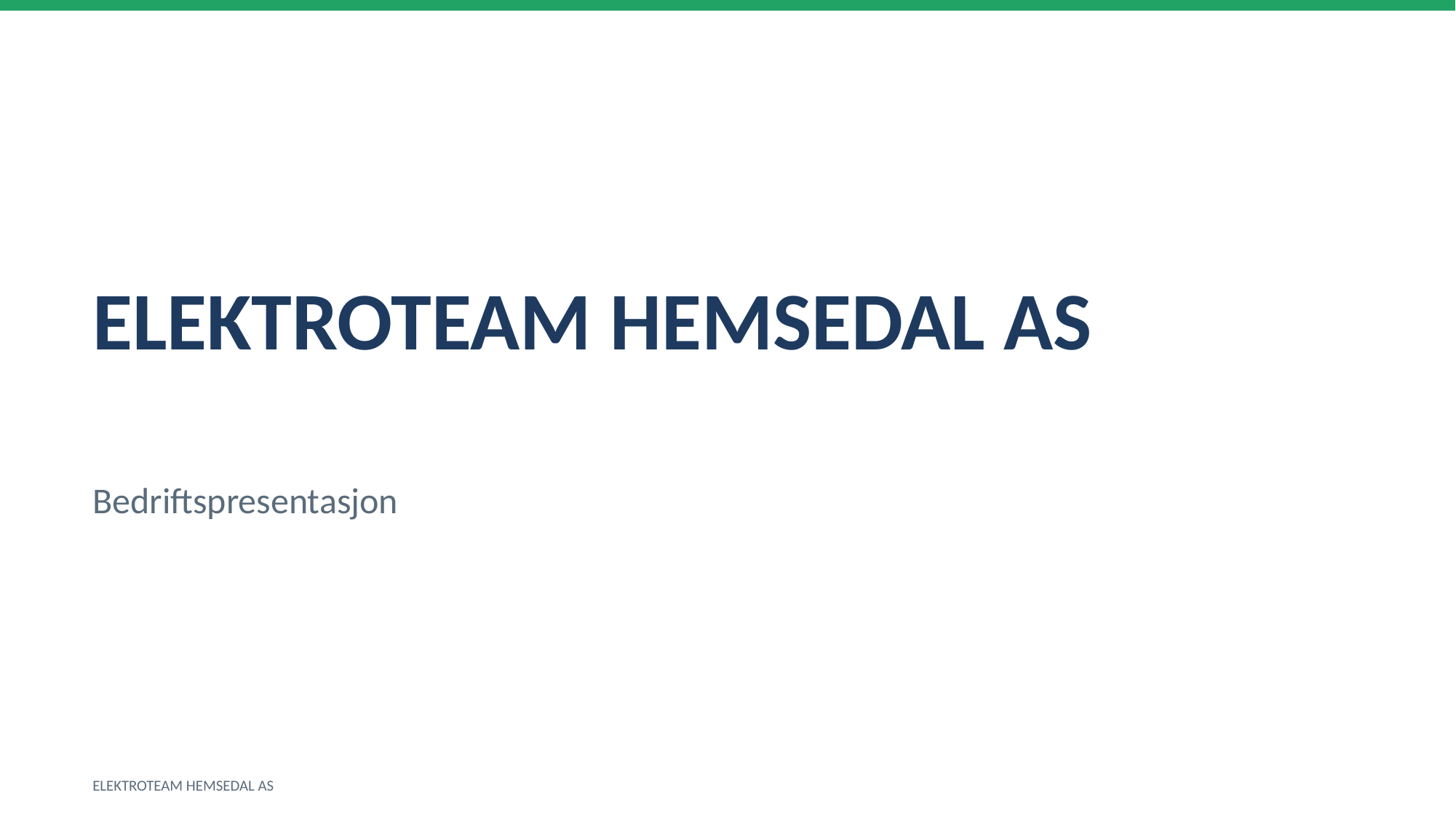

ELEKTROTEAM HEMSEDAL AS
Bedriftspresentasjon
ELEKTROTEAM HEMSEDAL AS